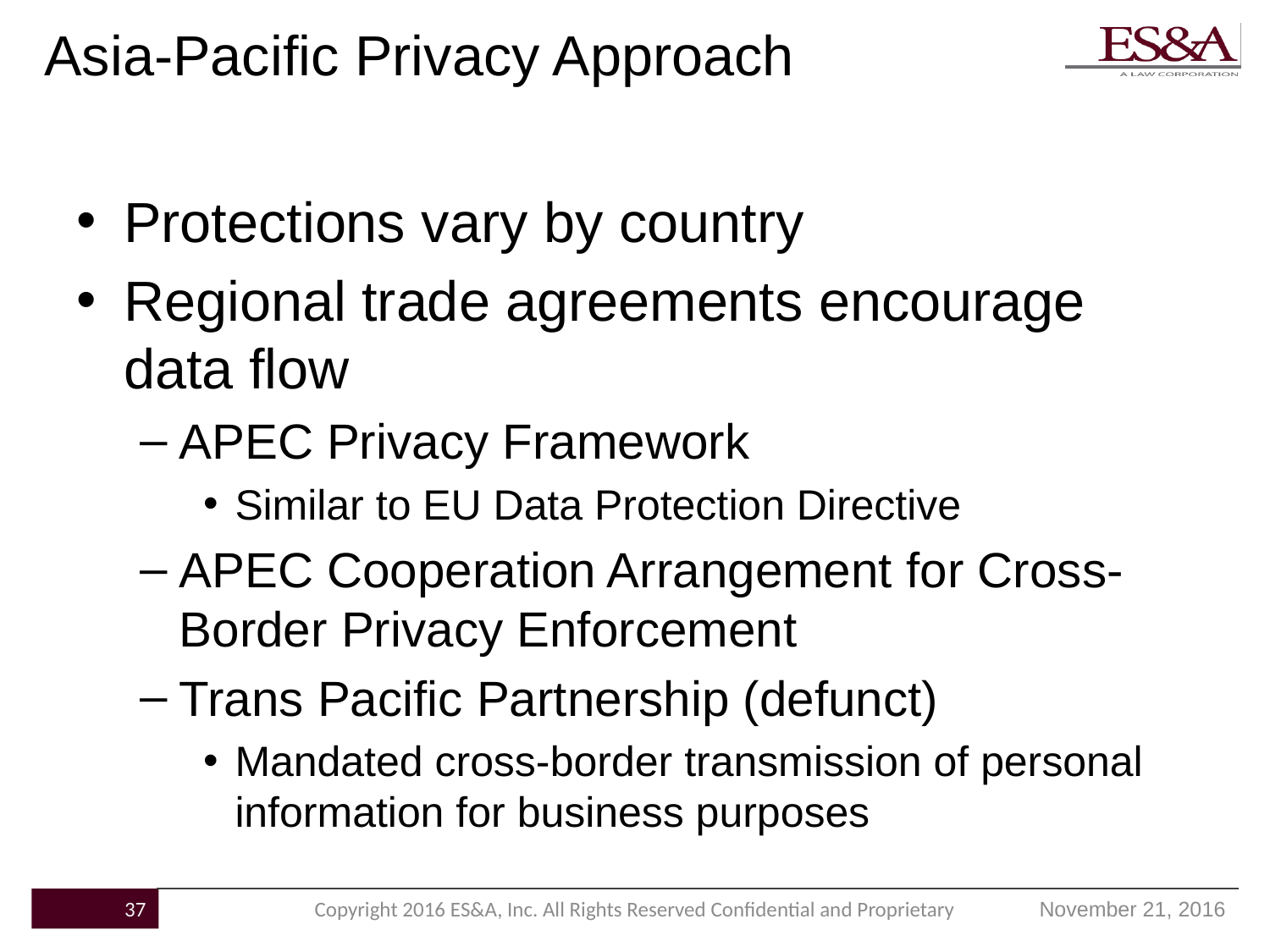

# Asia-Pacific Privacy Approach
Protections vary by country
Regional trade agreements encourage data flow
APEC Privacy Framework
Similar to EU Data Protection Directive
APEC Cooperation Arrangement for Cross-Border Privacy Enforcement
Trans Pacific Partnership (defunct)
Mandated cross-border transmission of personal information for business purposes
November 21, 2016
37
Copyright 2016 ES&A, Inc. All Rights Reserved Confidential and Proprietary